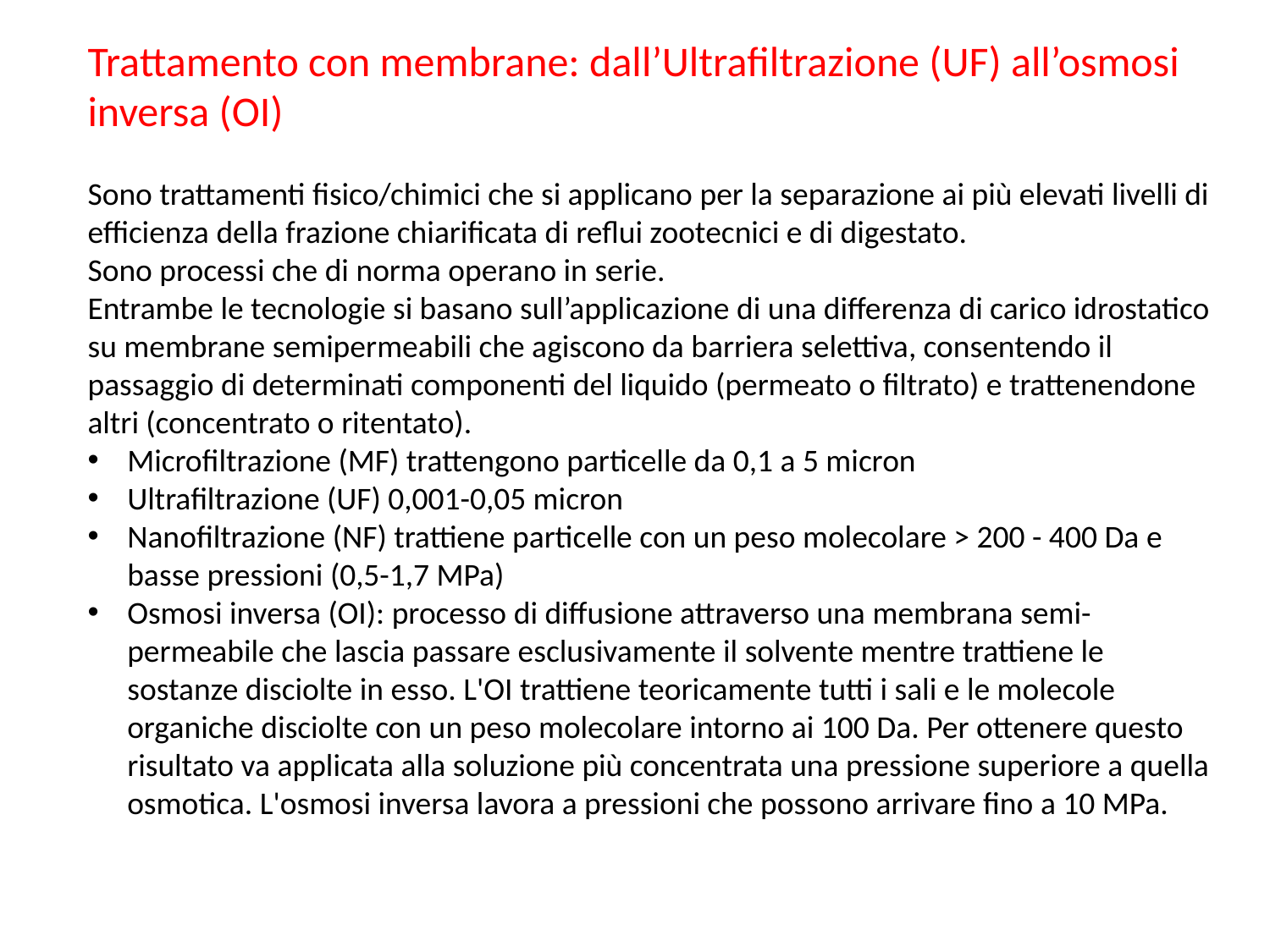

Trattamento con membrane: dall’Ultrafiltrazione (UF) all’osmosi inversa (OI)

Sono trattamenti fisico/chimici che si applicano per la separazione ai più elevati livelli di efficienza della frazione chiarificata di reflui zootecnici e di digestato.
Sono processi che di norma operano in serie.
Entrambe le tecnologie si basano sull’applicazione di una differenza di carico idrostatico su membrane semipermeabili che agiscono da barriera selettiva, consentendo il passaggio di determinati componenti del liquido (permeato o filtrato) e trattenendone altri (concentrato o ritentato).
Microfiltrazione (MF) trattengono particelle da 0,1 a 5 micron
Ultrafiltrazione (UF) 0,001-0,05 micron
Nanofiltrazione (NF) trattiene particelle con un peso molecolare > 200 - 400 Da e basse pressioni (0,5-1,7 MPa)
Osmosi inversa (OI): processo di diffusione attraverso una membrana semi-permeabile che lascia passare esclusivamente il solvente mentre trattiene le sostanze disciolte in esso. L'OI trattiene teoricamente tutti i sali e le molecole organiche disciolte con un peso molecolare intorno ai 100 Da. Per ottenere questo risultato va applicata alla soluzione più concentrata una pressione superiore a quella osmotica. L'osmosi inversa lavora a pressioni che possono arrivare fino a 10 MPa.